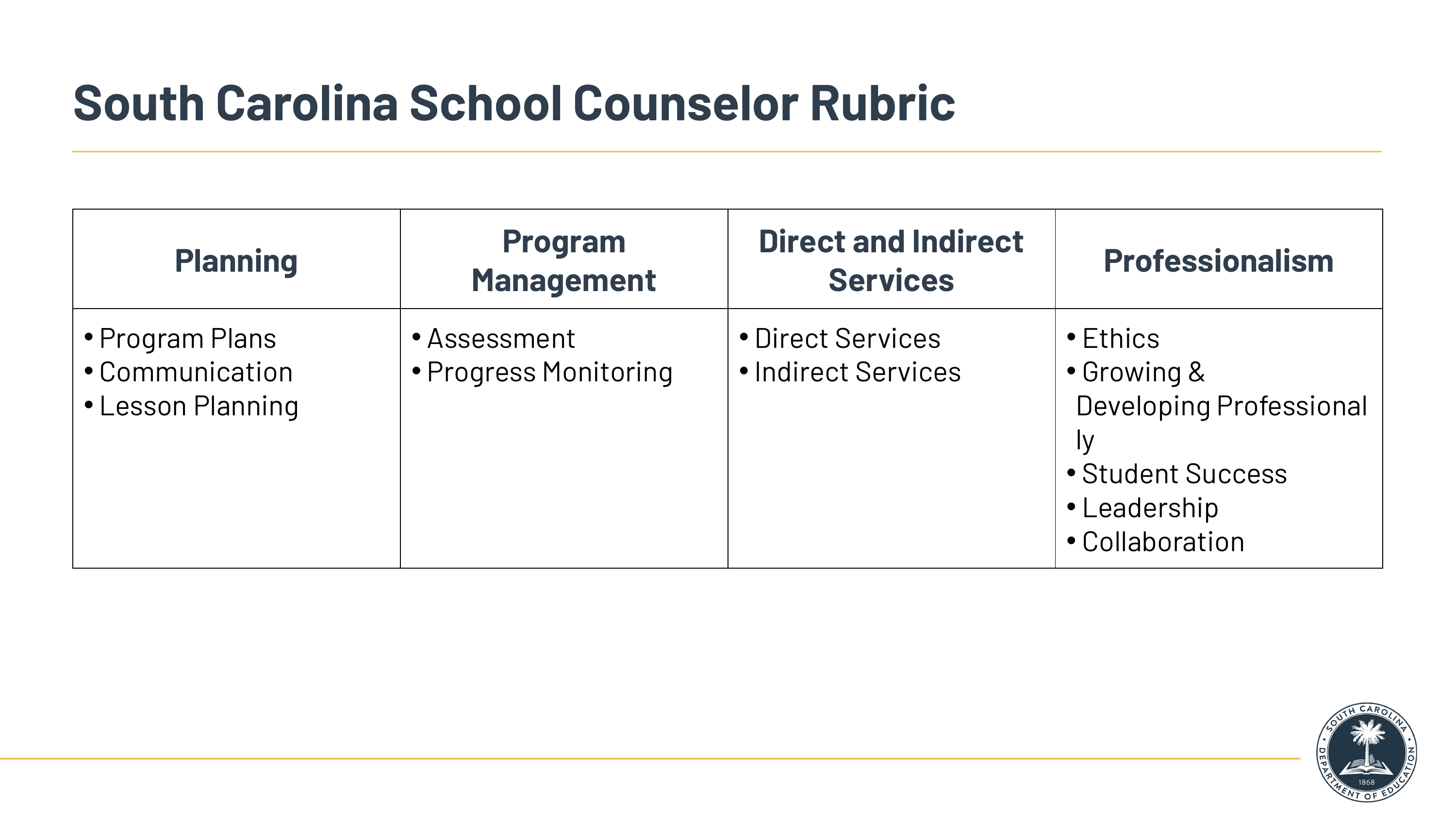

# South Carolina School Counselor Rubric
| Planning | Program Management | Direct and Indirect Services | Professionalism |
| --- | --- | --- | --- |
| Program Plans Communication Lesson Planning | Assessment Progress Monitoring | Direct Services Indirect Services | Ethics Growing & Developing Professionally Student Success Leadership Collaboration |